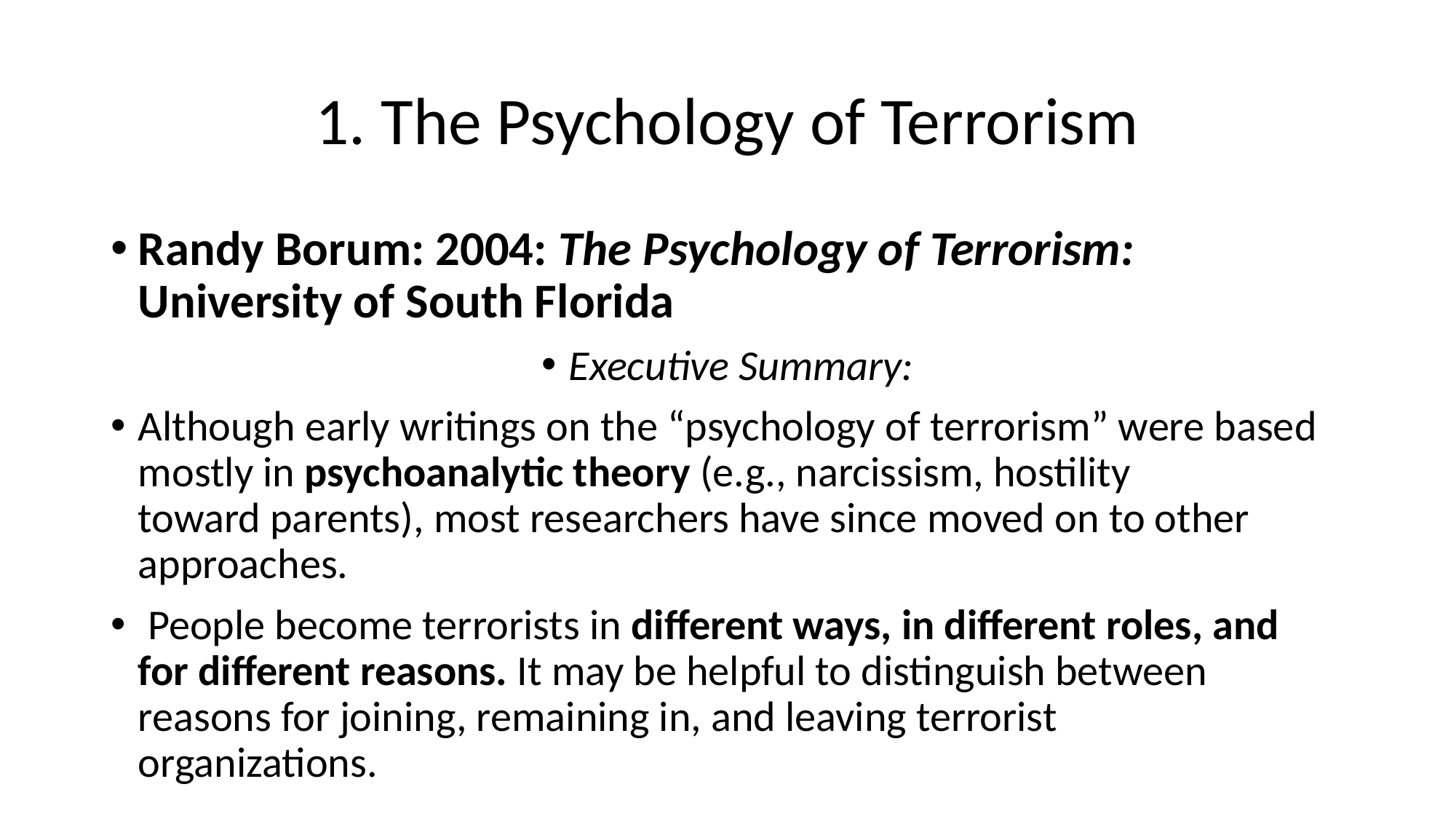

# 1. The Psychology of Terrorism
Randy Borum: 2004: The Psychology of Terrorism: University of South Florida
Executive Summary:
Although early writings on the “psychology of terrorism” were based 	mostly in psychoanalytic theory (e.g., narcissism, hostility 	toward parents), most researchers have since moved on to other 	approaches.
 People become terrorists in different ways, in different roles, and 	for different reasons. It may be helpful to distinguish between 	reasons for joining, remaining in, and leaving terrorist 	organizations.